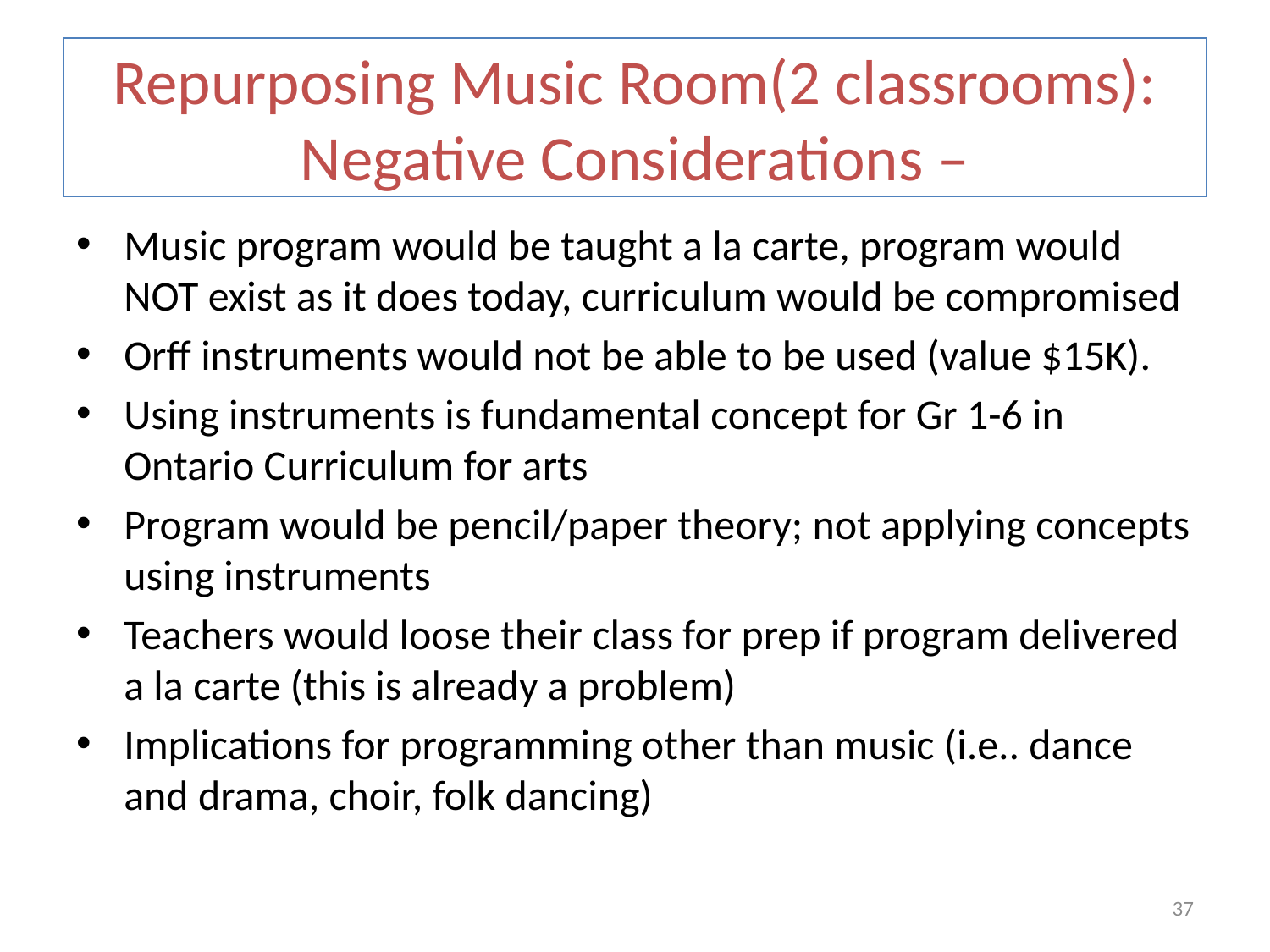

# Repurposing Music Room(2 classrooms): Negative Considerations –
Music program would be taught a la carte, program would NOT exist as it does today, curriculum would be compromised
Orff instruments would not be able to be used (value $15K).
Using instruments is fundamental concept for Gr 1-6 in Ontario Curriculum for arts
Program would be pencil/paper theory; not applying concepts using instruments
Teachers would loose their class for prep if program delivered a la carte (this is already a problem)
Implications for programming other than music (i.e.. dance and drama, choir, folk dancing)

37